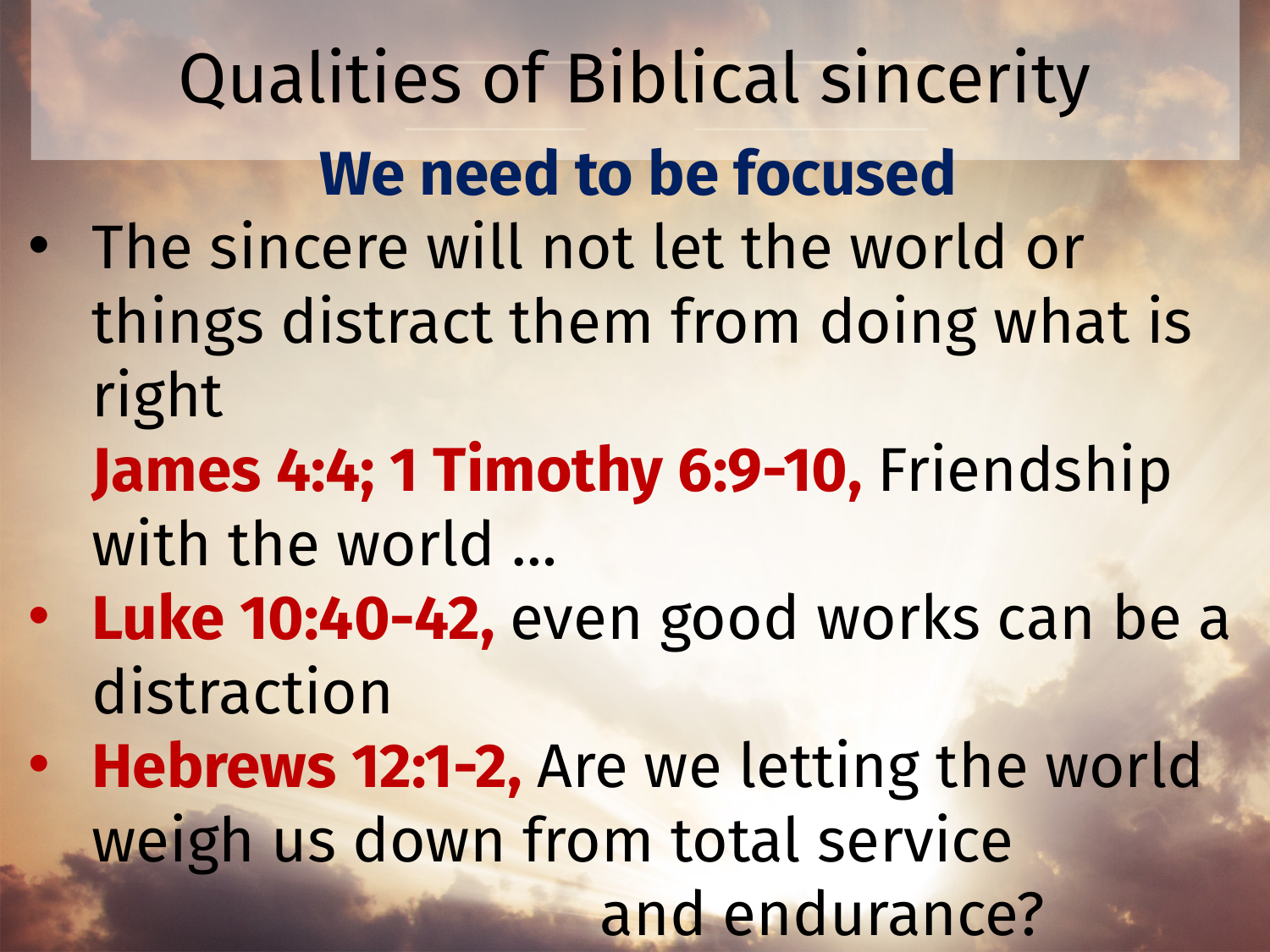

# Qualities of Biblical sincerity
We need to be focused
The sincere will not let the world or things distract them from doing what is right
James 4:4; 1 Timothy 6:9-10, Friendship with the world …
Luke 10:40-42, even good works can be a distraction
Hebrews 12:1-2, Are we letting the world weigh us down from total service
				and endurance?